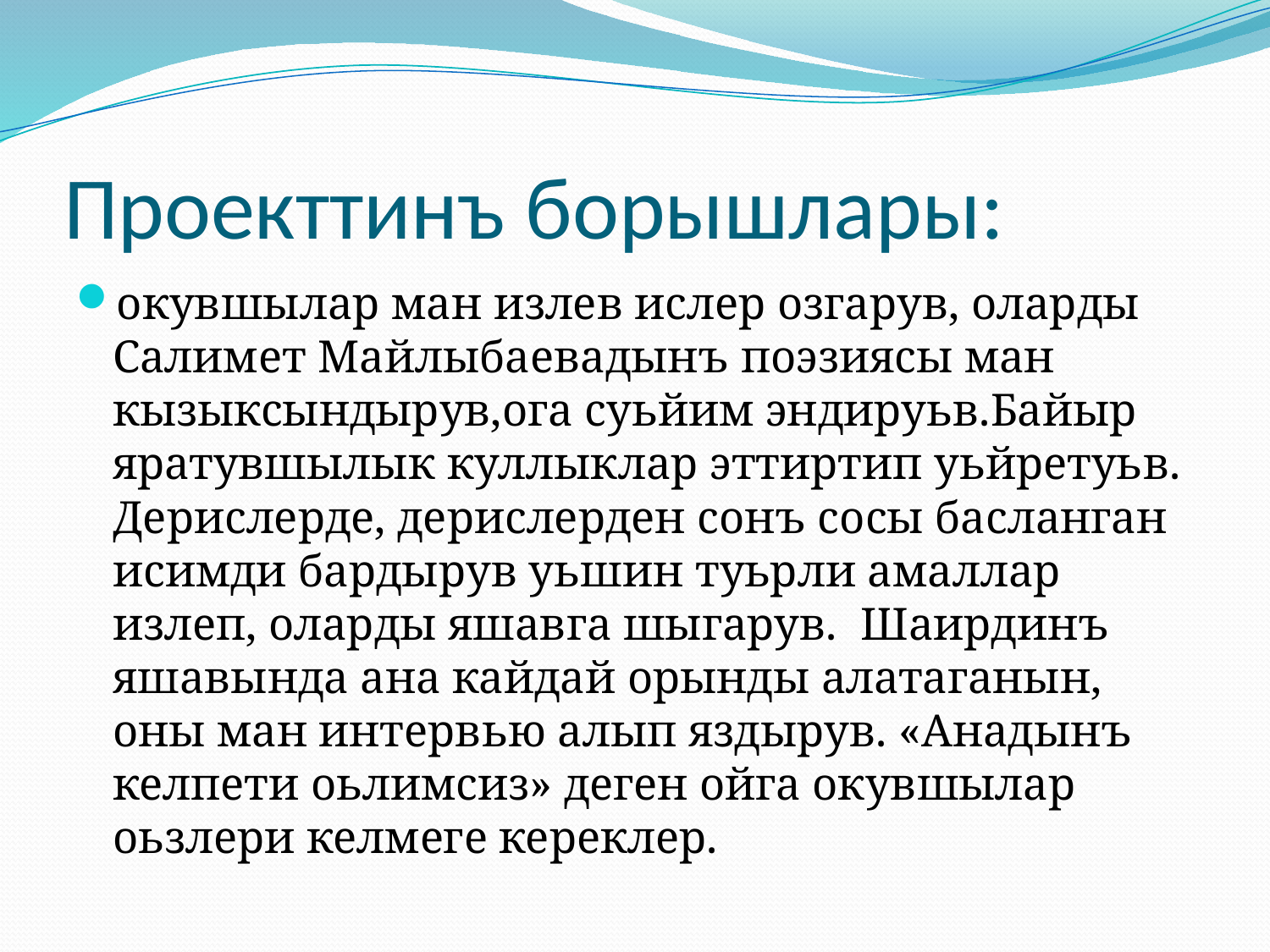

# Проекттинъ борышлары:
окувшылар ман излев ислер озгарув, оларды Салимет Майлыбаевадынъ поэзиясы ман кызыксындырув,ога суьйим эндируьв.Байыр яратувшылык куллыклар эттиртип уьйретуьв. Дерислерде, дерислерден сонъ сосы басланган исимди бардырув уьшин туьрли амаллар излеп, оларды яшавга шыгарув.  Шаирдинъ яшавында ана кайдай орынды алатаганын, оны ман интервью алып яздырув. «Анадынъ келпети оьлимсиз» деген ойга окувшылар оьзлери келмеге кереклер.